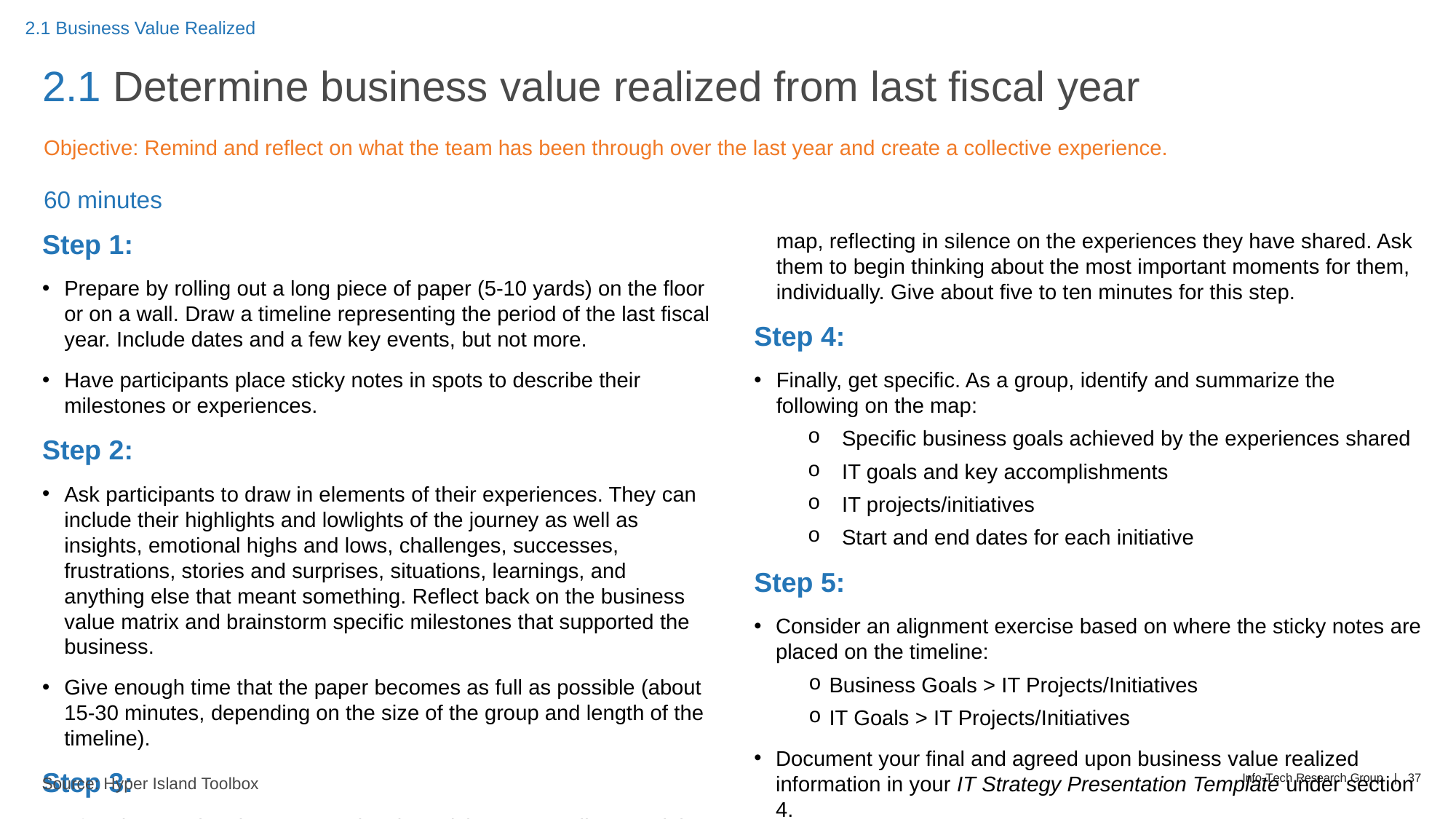

2.1 Business Value Realized
# 2.1 Determine business value realized from last fiscal year
Objective: Remind and reflect on what the team has been through over the last year and create a collective experience.

60 minutes
Step 1:
Prepare by rolling out a long piece of paper (5-10 yards) on the floor or on a wall. Draw a timeline representing the period of the last fiscal year. Include dates and a few key events, but not more.
Have participants place sticky notes in spots to describe their milestones or experiences.
Step 2:
Ask participants to draw in elements of their experiences. They can include their highlights and lowlights of the journey as well as insights, emotional highs and lows, challenges, successes, frustrations, stories and surprises, situations, learnings, and anything else that meant something. Reflect back on the business value matrix and brainstorm specific milestones that supported the business.
Give enough time that the paper becomes as full as possible (about 15-30 minutes, depending on the size of the group and length of the timeline).
Step 3:
After the map has been created, ask participants to walk around the map, reflecting in silence on the experiences they have shared. Ask them to begin thinking about the most important moments for them, individually. Give about five to ten minutes for this step.
Step 4:
Finally, get specific. As a group, identify and summarize the following on the map:
Specific business goals achieved by the experiences shared
IT goals and key accomplishments
IT projects/initiatives
Start and end dates for each initiative
Step 5:
Consider an alignment exercise based on where the sticky notes are placed on the timeline:
Business Goals > IT Projects/Initiatives
IT Goals > IT Projects/Initiatives
Document your final and agreed upon business value realized information in your IT Strategy Presentation Template under section 4.
Source: Hyper Island Toolbox